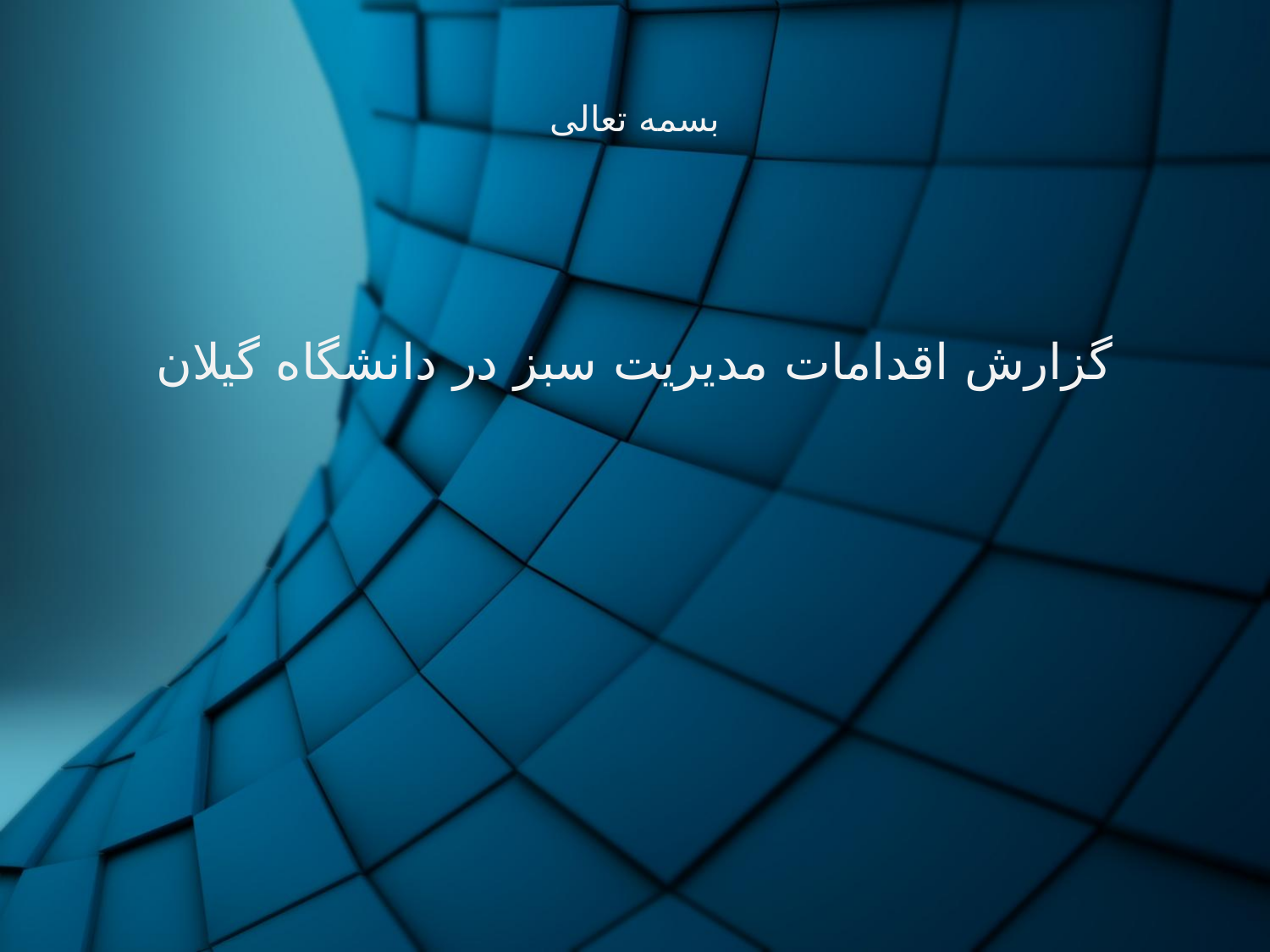

# بسمه تعالی
گزارش اقدامات مدیریت سبز در دانشگاه گیلان